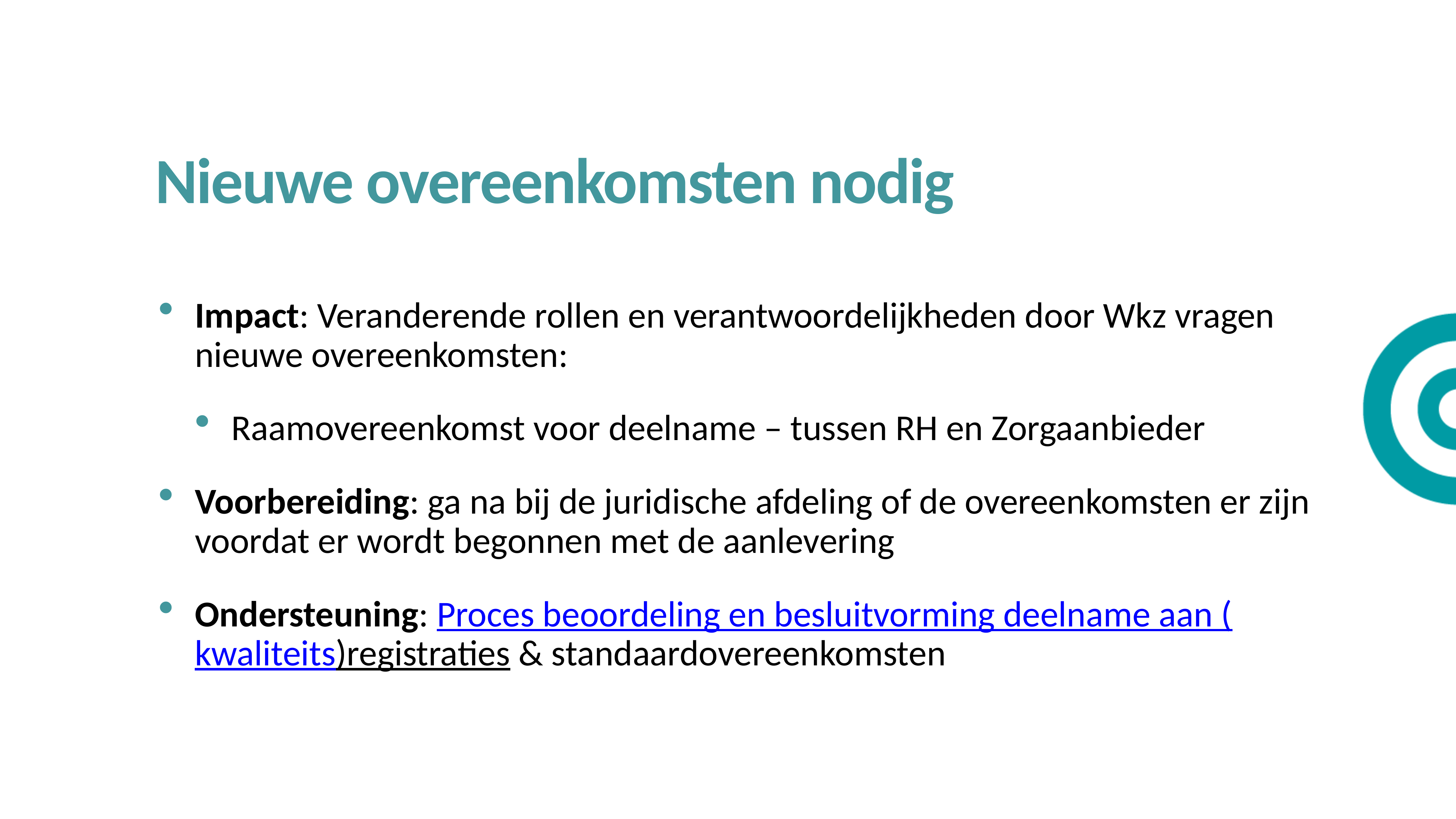

Nieuwe overeenkomsten nodig
Impact: Veranderende rollen en verantwoordelijkheden door Wkz vragen nieuwe overeenkomsten:
Raamovereenkomst voor deelname – tussen RH en Zorgaanbieder
Voorbereiding: ga na bij de juridische afdeling of de overeenkomsten er zijn voordat er wordt begonnen met de aanlevering
Ondersteuning: Proces beoordeling en besluitvorming deelname aan (kwaliteits)registraties & standaardovereenkomsten